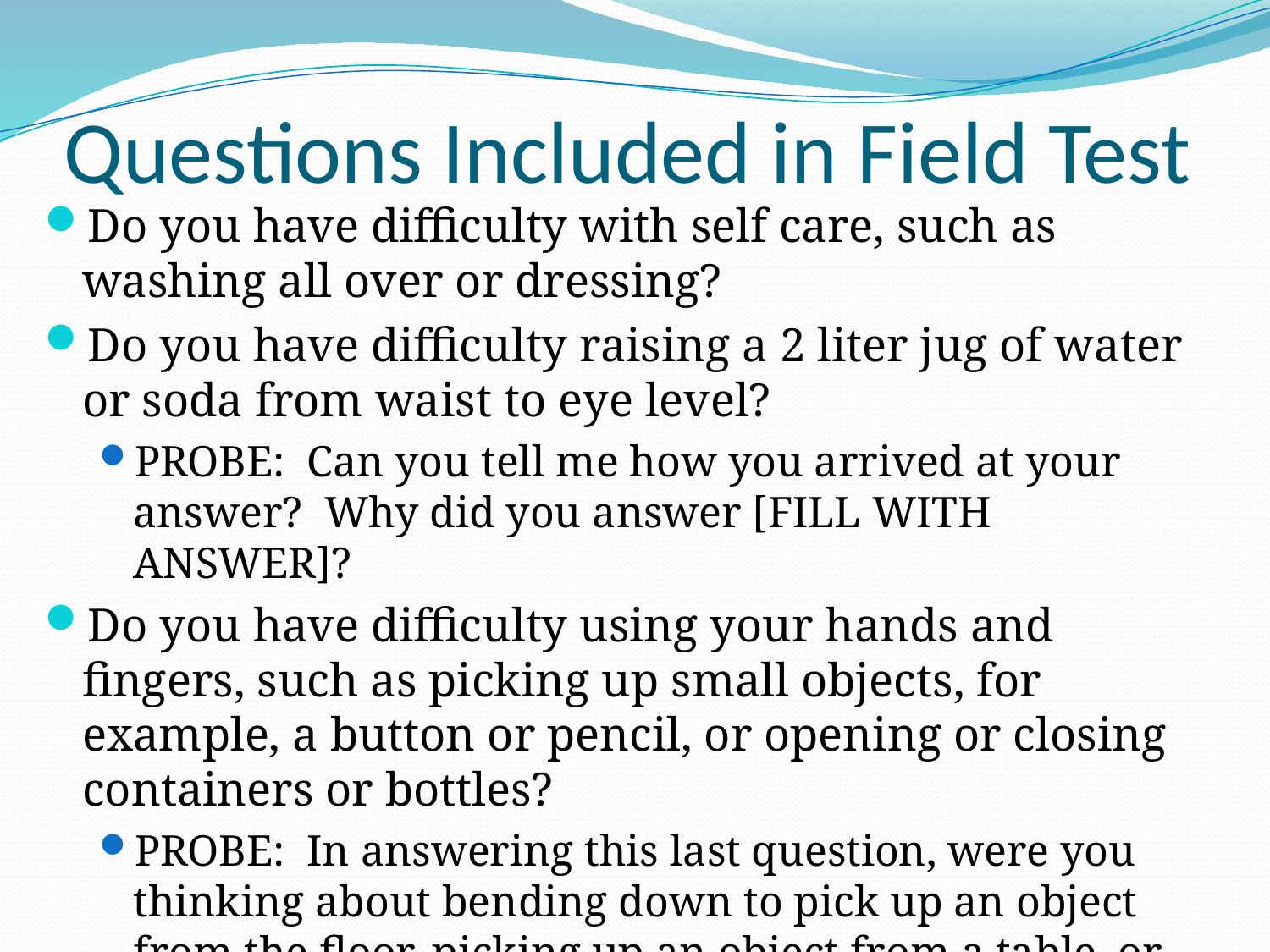

# Questions Included in Field Test
Do you have difficulty with self care, such as washing all over or dressing?
Do you have difficulty raising a 2 liter jug of water or soda from waist to eye level?
PROBE:  Can you tell me how you arrived at your answer?  Why did you answer [FILL WITH ANSWER]?
Do you have difficulty using your hands and fingers, such as picking up small objects, for example, a button or pencil, or opening or closing containers or bottles?
PROBE:  In answering this last question, were you thinking about bending down to pick up an object from the floor, picking up an object from a table, or something else?